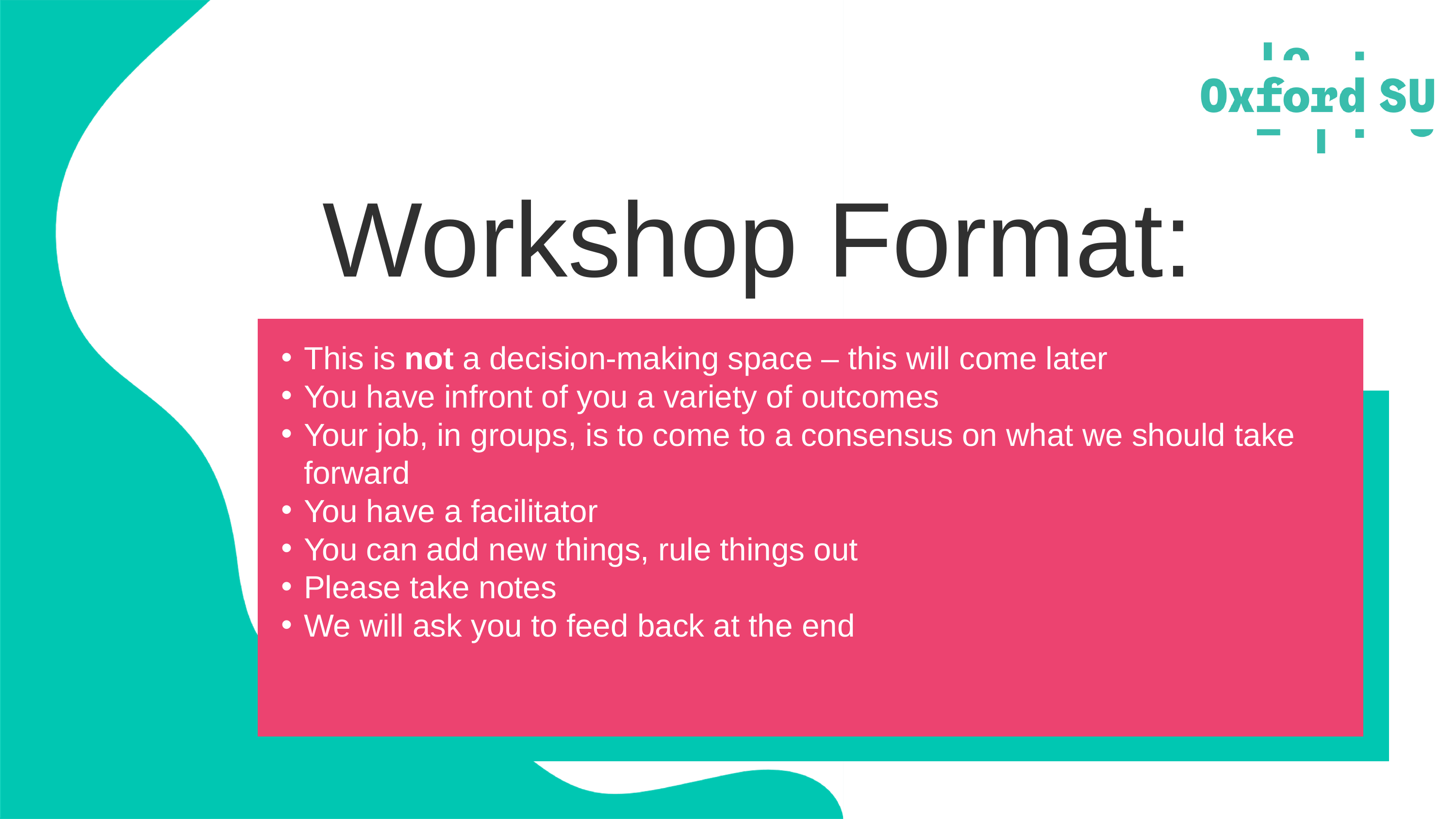

Workshop Format:

This is not a decision-making space – this will come later
You have infront of you a variety of outcomes
Your job, in groups, is to come to a consensus on what we should take forward
You have a facilitator
You can add new things, rule things out
Please take notes
We will ask you to feed back at the end